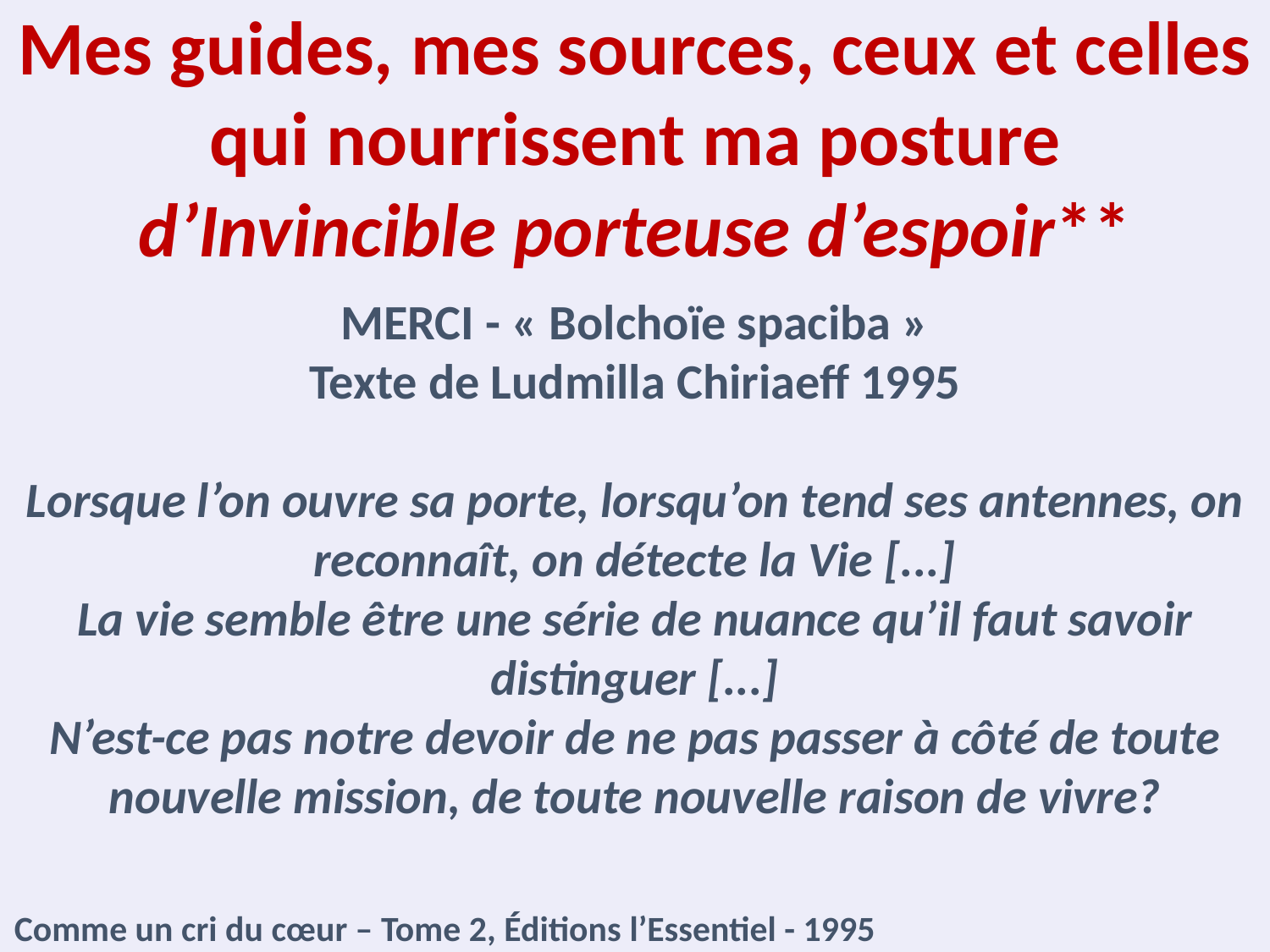

Mes guides, mes sources, ceux et celles qui nourrissent ma posture
d’Invincible porteuse d’espoir**
MERCI - « Bolchoïe spaciba »
Texte de Ludmilla Chiriaeff 1995

Lorsque l’on ouvre sa porte, lorsqu’on tend ses antennes, on reconnaît, on détecte la Vie [...]
La vie semble être une série de nuance qu’il faut savoir distinguer [...]
N’est-ce pas notre devoir de ne pas passer à côté de toute nouvelle mission, de toute nouvelle raison de vivre?

Comme un cri du cœur – Tome 2, Éditions l’Essentiel - 1995